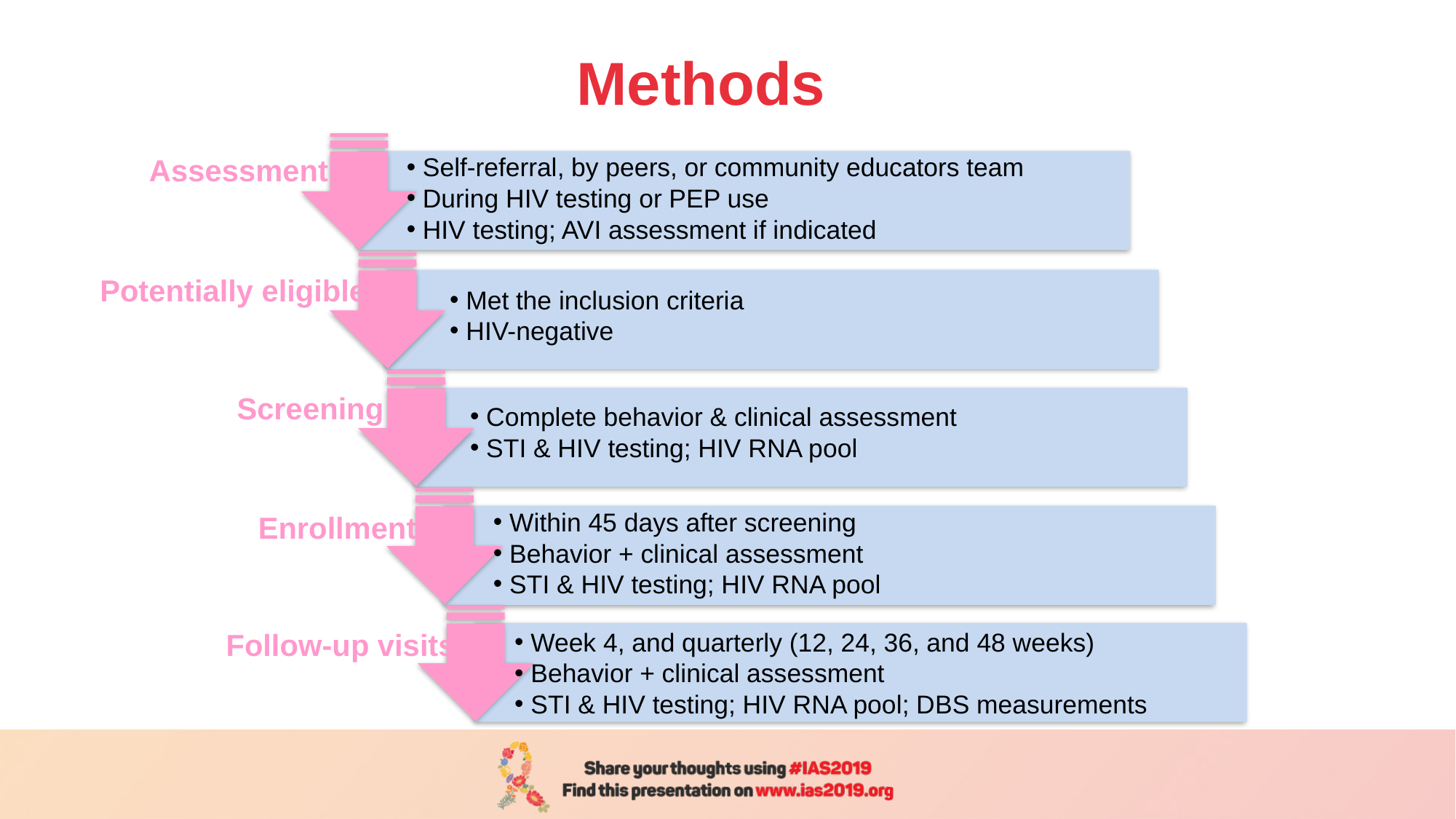

# Methods

 Self-referral, by peers, or community educators team
 During HIV testing or PEP use
 HIV testing; AVI assessment if indicated
Assessment

Potentially eligible

 Met the inclusion criteria
 HIV-negative

Screening

 Complete behavior & clinical assessment
 STI & HIV testing; HIV RNA pool

 Within 45 days after screening
 Behavior + clinical assessment
 STI & HIV testing; HIV RNA pool
Enrollment

Follow-up visits
 Week 4, and quarterly (12, 24, 36, and 48 weeks)
 Behavior + clinical assessment
 STI & HIV testing; HIV RNA pool; DBS measurements